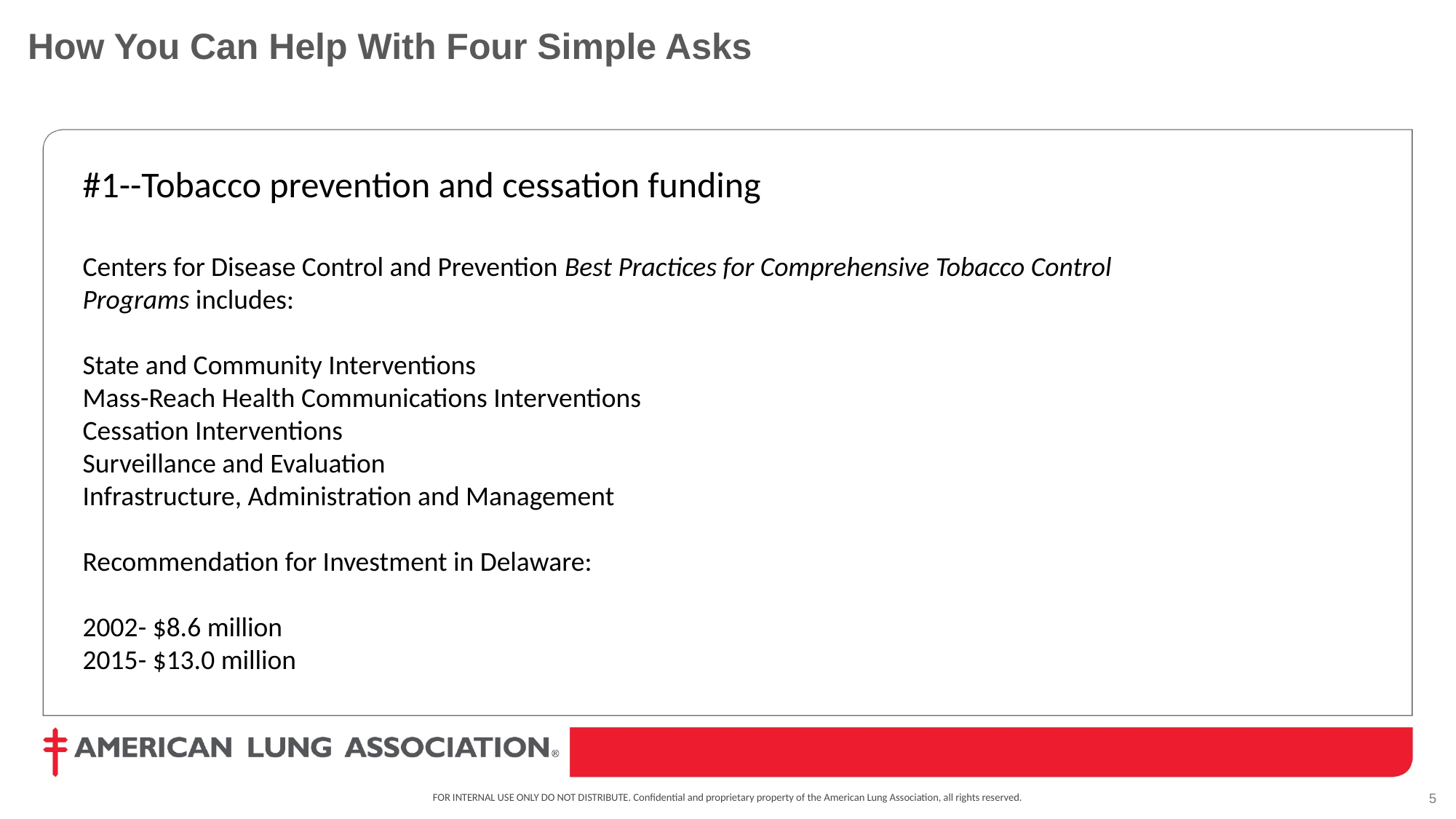

How You Can Help With Four Simple Asks
#1--Tobacco prevention and cessation funding

Centers for Disease Control and Prevention Best Practices for Comprehensive Tobacco Control Programs includes:

State and Community Interventions
Mass-Reach Health Communications Interventions
Cessation Interventions
Surveillance and Evaluation
Infrastructure, Administration and Management

Recommendation for Investment in Delaware:

2002- $8.6 million
2015- $13.0 million